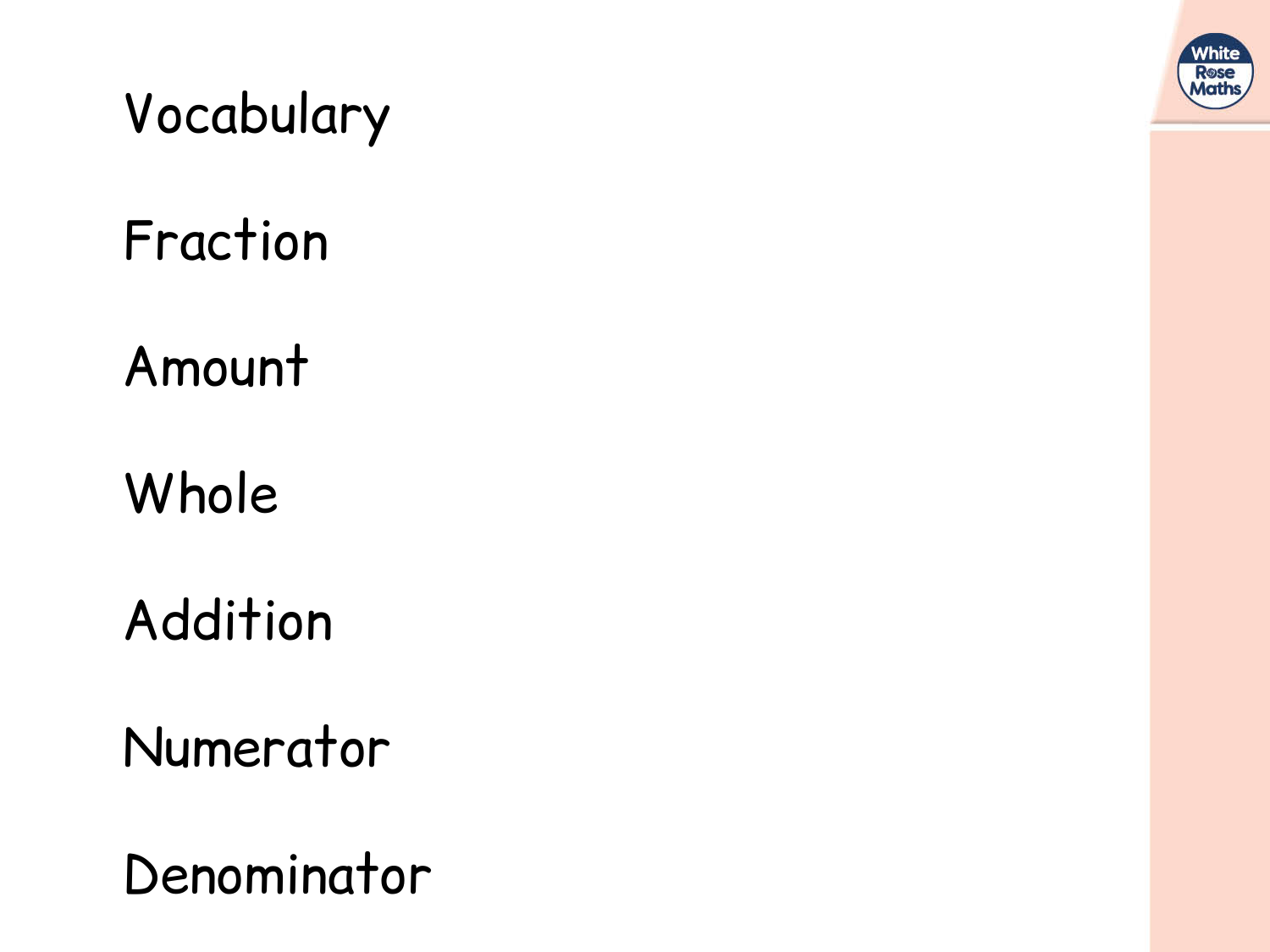

Vocabulary

Fraction

Amount

Whole

Addition

Numerator

Denominator